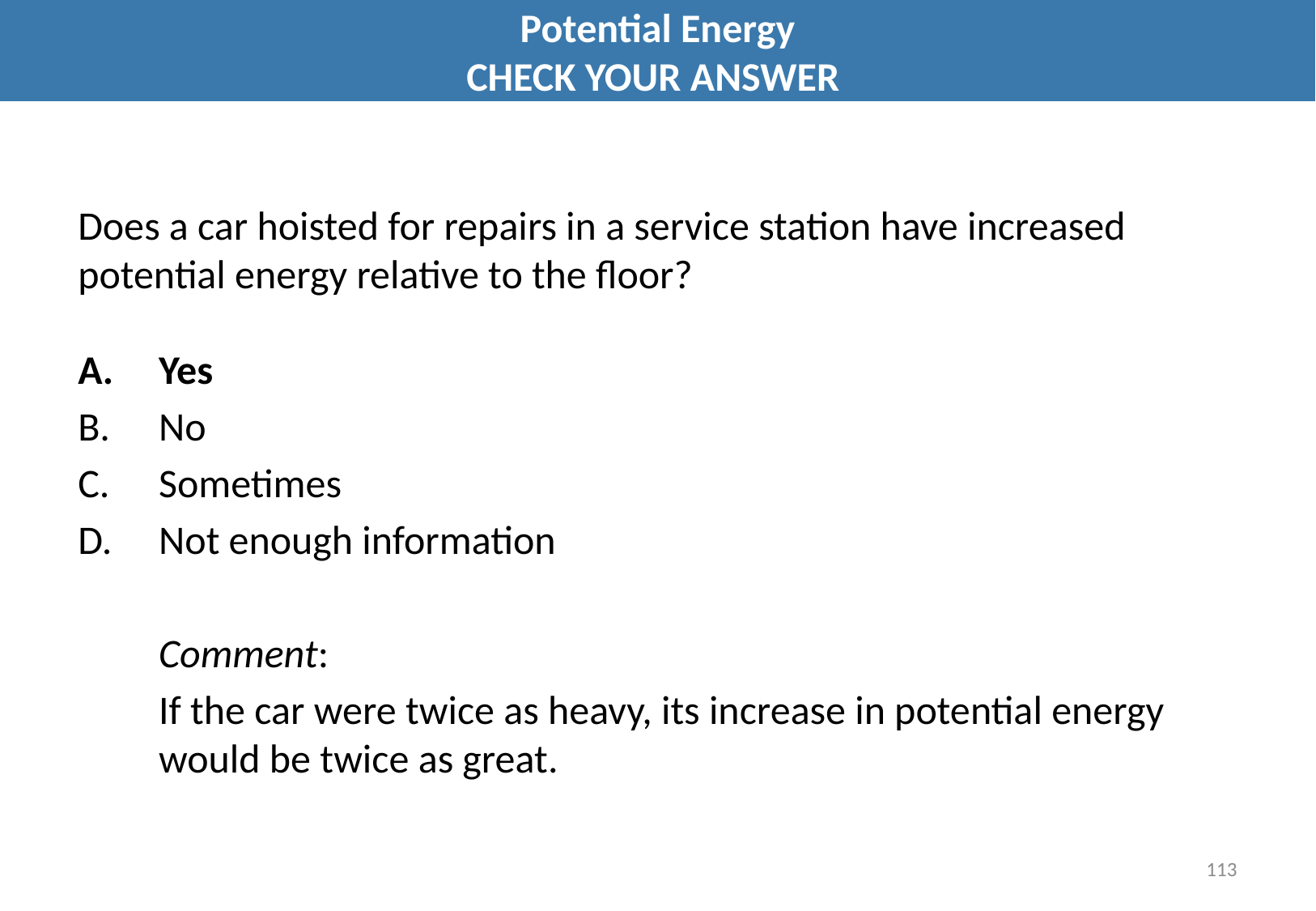

Potential Energy
CHECK YOUR ANSWER
# Does a car hoisted for repairs in a service station have increased potential energy relative to the floor?
A.	Yes
No
Sometimes
Not enough information

	Comment:
	If the car were twice as heavy, its increase in potential energy would be twice as great.

113